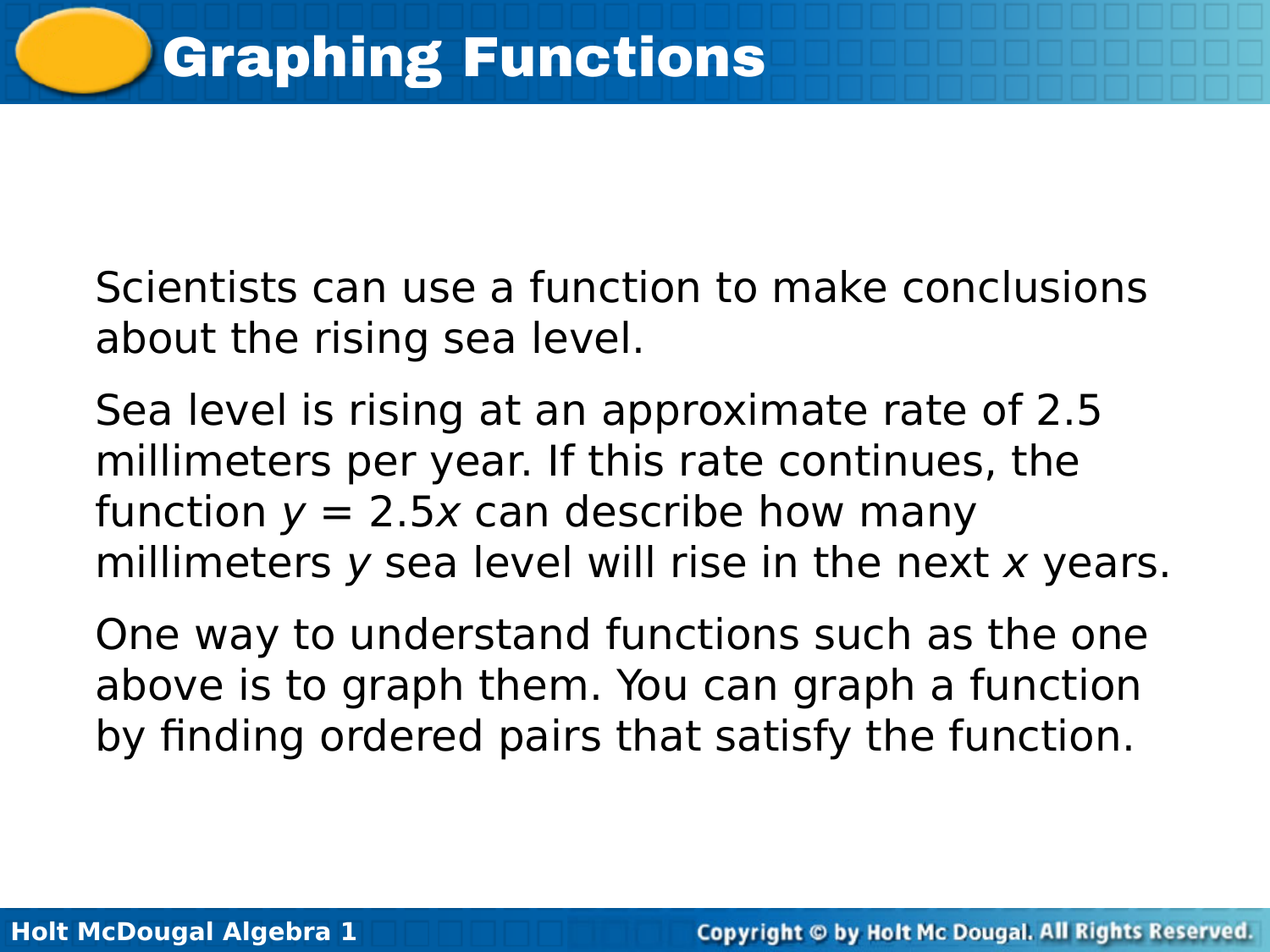

Scientists can use a function to make conclusions about the rising sea level.
Sea level is rising at an approximate rate of 2.5 millimeters per year. If this rate continues, the function y = 2.5x can describe how many millimeters y sea level will rise in the next x years.
One way to understand functions such as the one above is to graph them. You can graph a function by finding ordered pairs that satisfy the function.